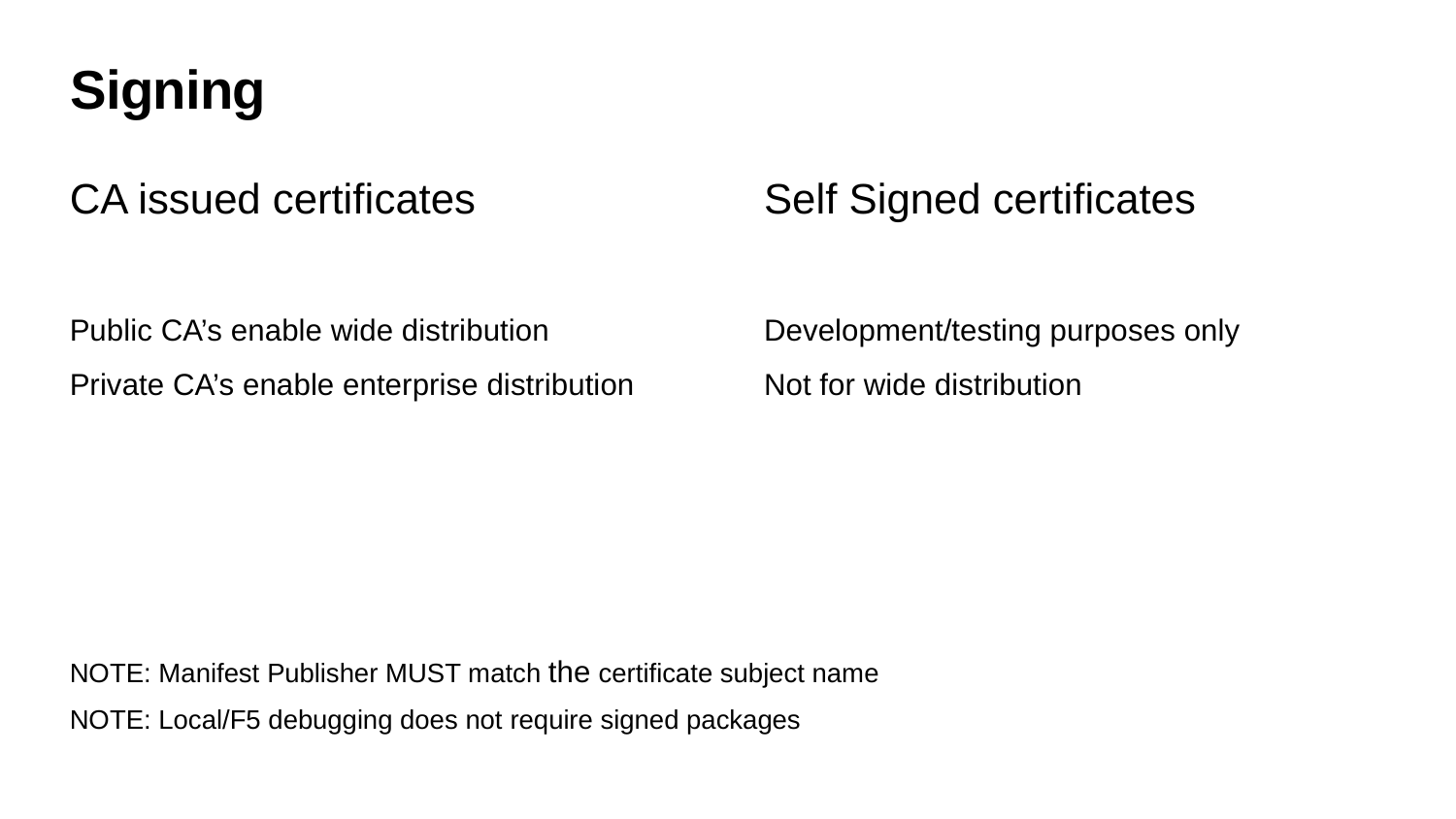

# Signing
CA issued certificates

Public CA’s enable wide distribution
Private CA’s enable enterprise distribution

Self Signed certificates

Development/testing purposes only
Not for wide distribution

NOTE: Manifest Publisher MUST match the certificate subject name
NOTE: Local/F5 debugging does not require signed packages